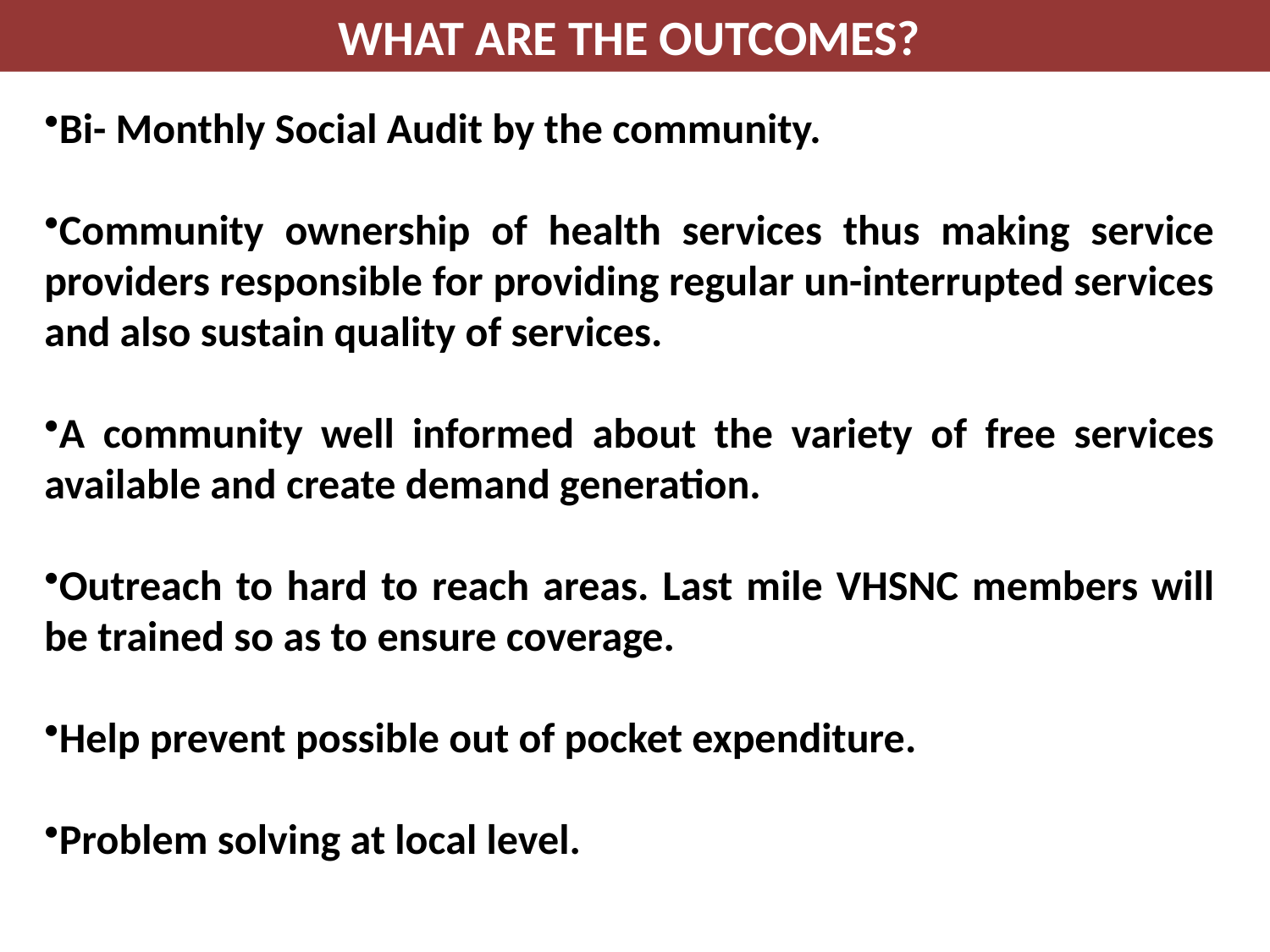

WHAT ARE THE OUTCOMES?
Bi- Monthly Social Audit by the community.

Community ownership of health services thus making service providers responsible for providing regular un-interrupted services and also sustain quality of services.

A community well informed about the variety of free services available and create demand generation.

Outreach to hard to reach areas. Last mile VHSNC members will be trained so as to ensure coverage.

Help prevent possible out of pocket expenditure.

Problem solving at local level.